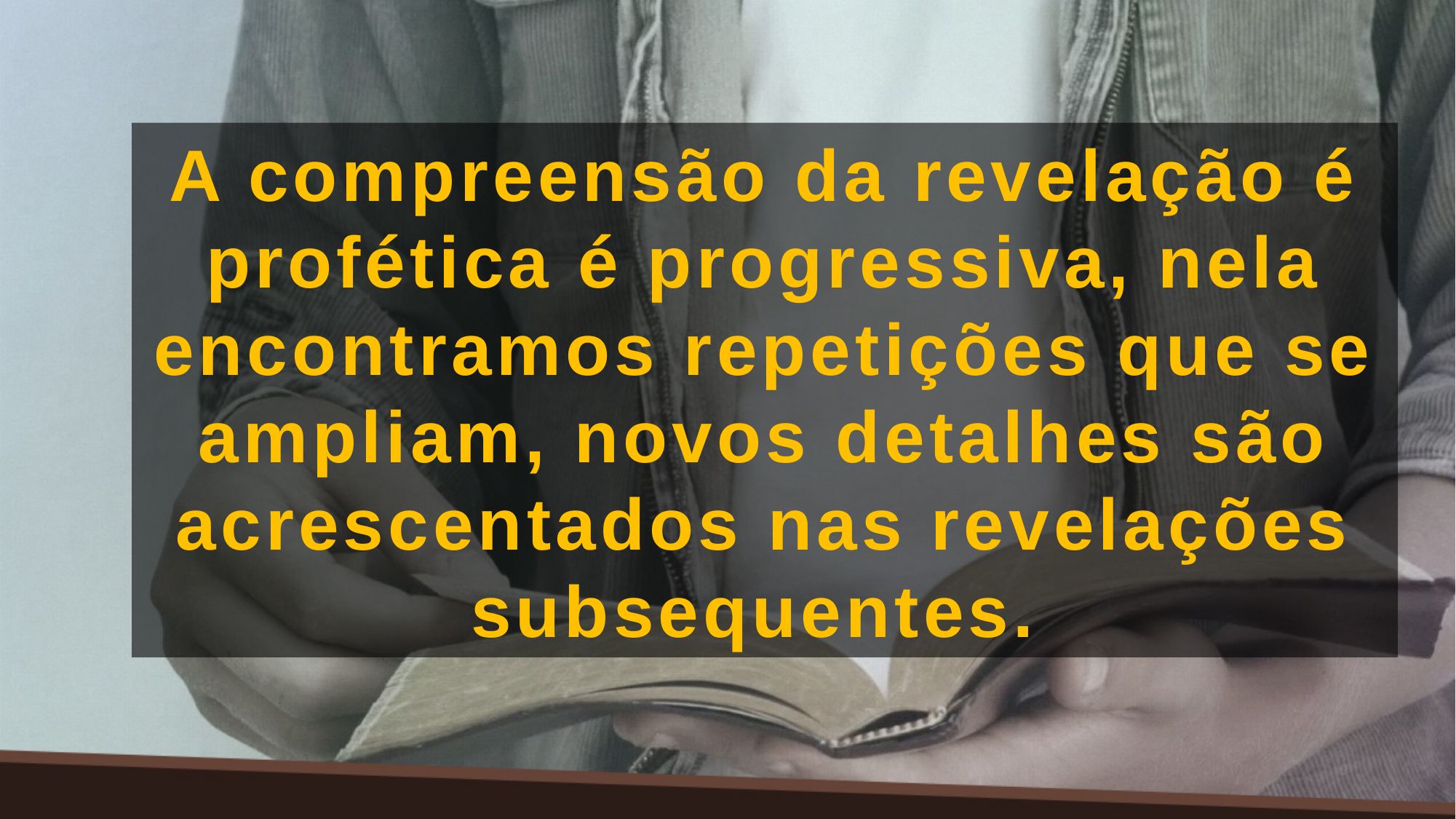

A compreensão da revelação é profética é progressiva, nela encontramos repetições que se ampliam, novos detalhes são acrescentados nas revelações subsequentes.